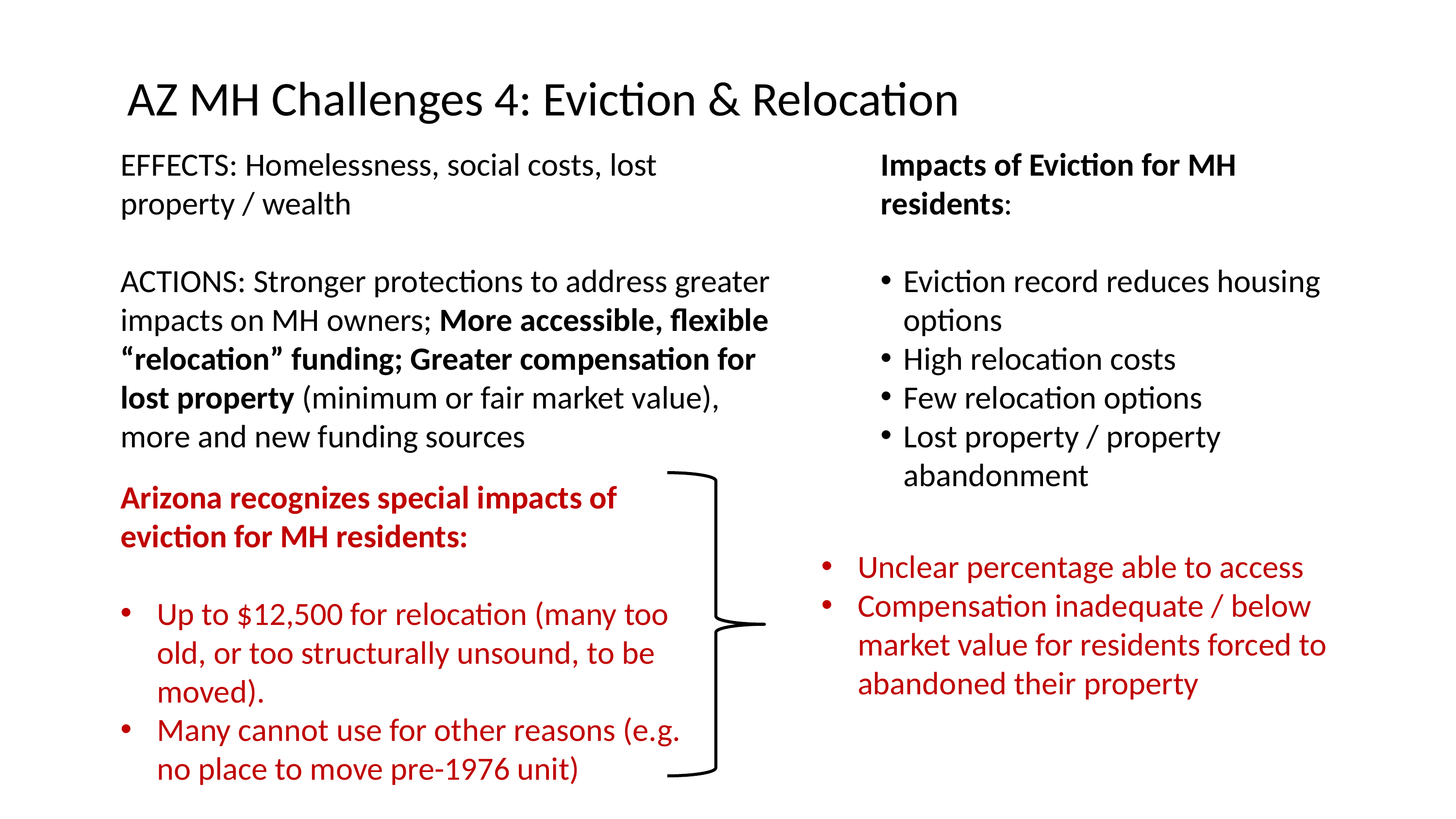

AZ MH Challenges 4: Eviction & Relocation
EFFECTS: Homelessness, social costs, lost property / wealth

ACTIONS: Stronger protections to address greater impacts on MH owners; More accessible, flexible “relocation” funding; Greater compensation for lost property (minimum or fair market value), more and new funding sources
Impacts of Eviction for MH residents:

Eviction record reduces housing options
High relocation costs
Few relocation options
Lost property / property abandonment

Arizona recognizes special impacts of eviction for MH residents:

Up to $12,500 for relocation (many too old, or too structurally unsound, to be moved).
Many cannot use for other reasons (e.g. no place to move pre-1976 unit)

Unclear percentage able to access
Compensation inadequate / below market value for residents forced to  abandoned their property